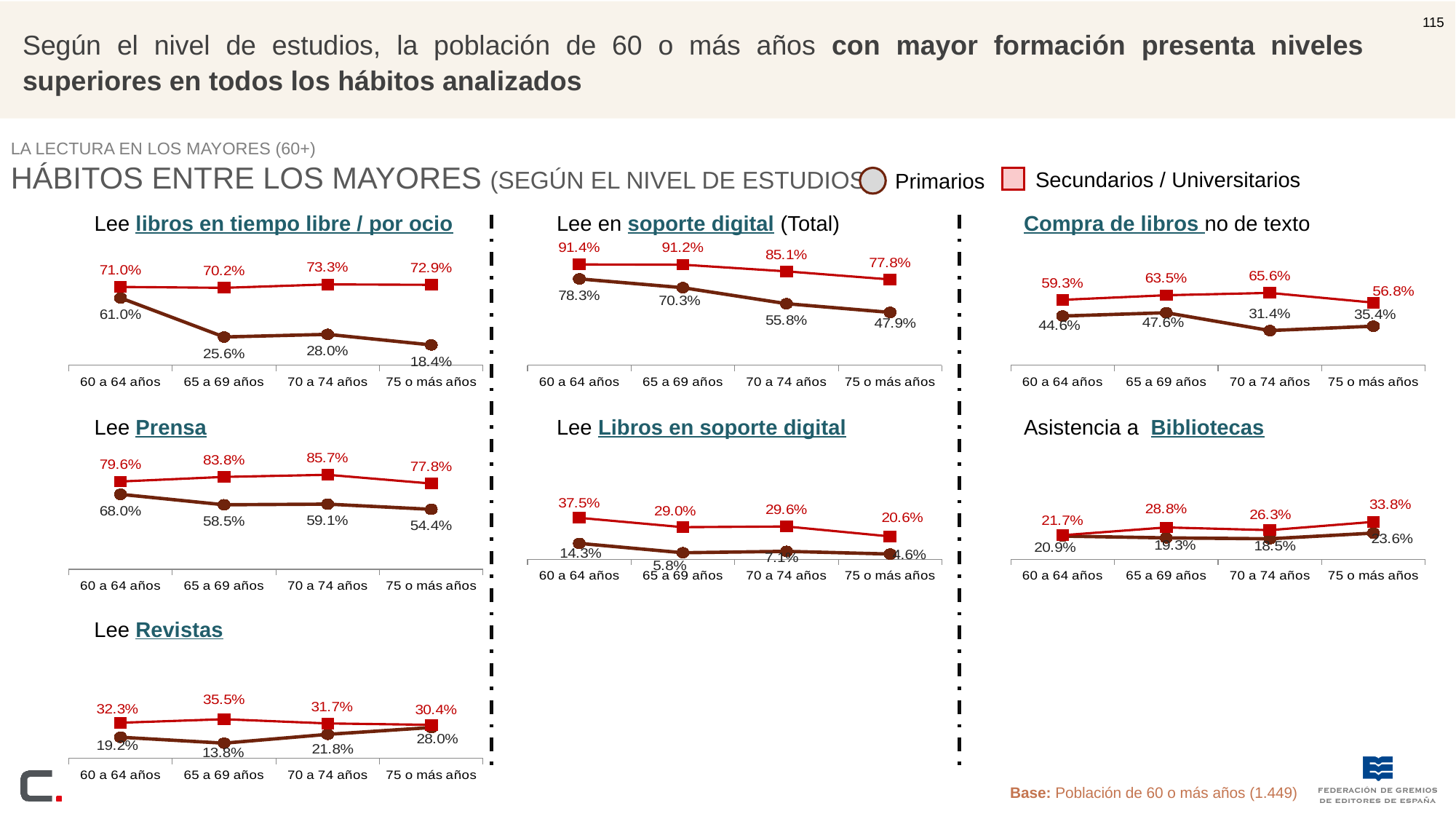

115

Según el nivel de estudios, la población de 60 o más años con mayor formación presenta niveles superiores en todos los hábitos analizados
La lectura en los mayores (60+)
Hábitos entre los mayores (Según el NIVEL DE ESTUDIOS)
Secundarios / Universitarios
Primarios

Lee libros en tiempo libre / por ocio
Lee en soporte digital (Total)
Compra de libros no de texto

### Chart

| Category | prim | sec/univ |
|---|---|---|
| 60 a 64 años | 61.0 | 71.0 |
| 65 a 69 años | 25.6 | 70.2 |
| 70 a 74 años | 28.0 | 73.3 |
| 75 o más años | 18.4 | 72.9 |

### Chart

| Category | prim | sec/univ |
|---|---|---|
| 60 a 64 años | 78.3 | 91.4 |
| 65 a 69 años | 70.3 | 91.2 |
| 70 a 74 años | 55.8 | 85.1 |
| 75 o más años | 47.9 | 77.8 |

### Chart

| Category | prim | sec/univ |
|---|---|---|
| 60 a 64 años | 44.6 | 59.3 |
| 65 a 69 años | 47.6 | 63.5 |
| 70 a 74 años | 31.4 | 65.6 |
| 75 o más años | 35.4 | 56.8 |
Lee Prensa
Lee Libros en soporte digital
Asistencia a  Bibliotecas

### Chart

| Category | prim | sec/univ |
|---|---|---|
| 60 a 64 años | 14.3 | 37.5 |
| 65 a 69 años | 5.8 | 29.0 |
| 70 a 74 años | 7.1 | 29.6 |
| 75 o más años | 4.6 | 20.6 |

### Chart

| Category | prim | sec |
|---|---|---|
| 60 a 64 años | 20.9 | 21.7 |
| 65 a 69 años | 19.3 | 28.8 |
| 70 a 74 años | 18.5 | 26.3 |
| 75 o más años | 23.6 | 33.8 |

### Chart

| Category | prim | sec/univ |
|---|---|---|
| 60 a 64 años | 68.0 | 79.6 |
| 65 a 69 años | 58.5 | 83.8 |
| 70 a 74 años | 59.1 | 85.7 |
| 75 o más años | 54.4 | 77.8 |
Lee Revistas

### Chart

| Category | prim | sec/univ |
|---|---|---|
| 60 a 64 años | 19.2 | 32.3 |
| 65 a 69 años | 13.8 | 35.5 |
| 70 a 74 años | 21.8 | 31.7 |
| 75 o más años | 28.0 | 30.4 |
Base: Población de 60 o más años (1.449)